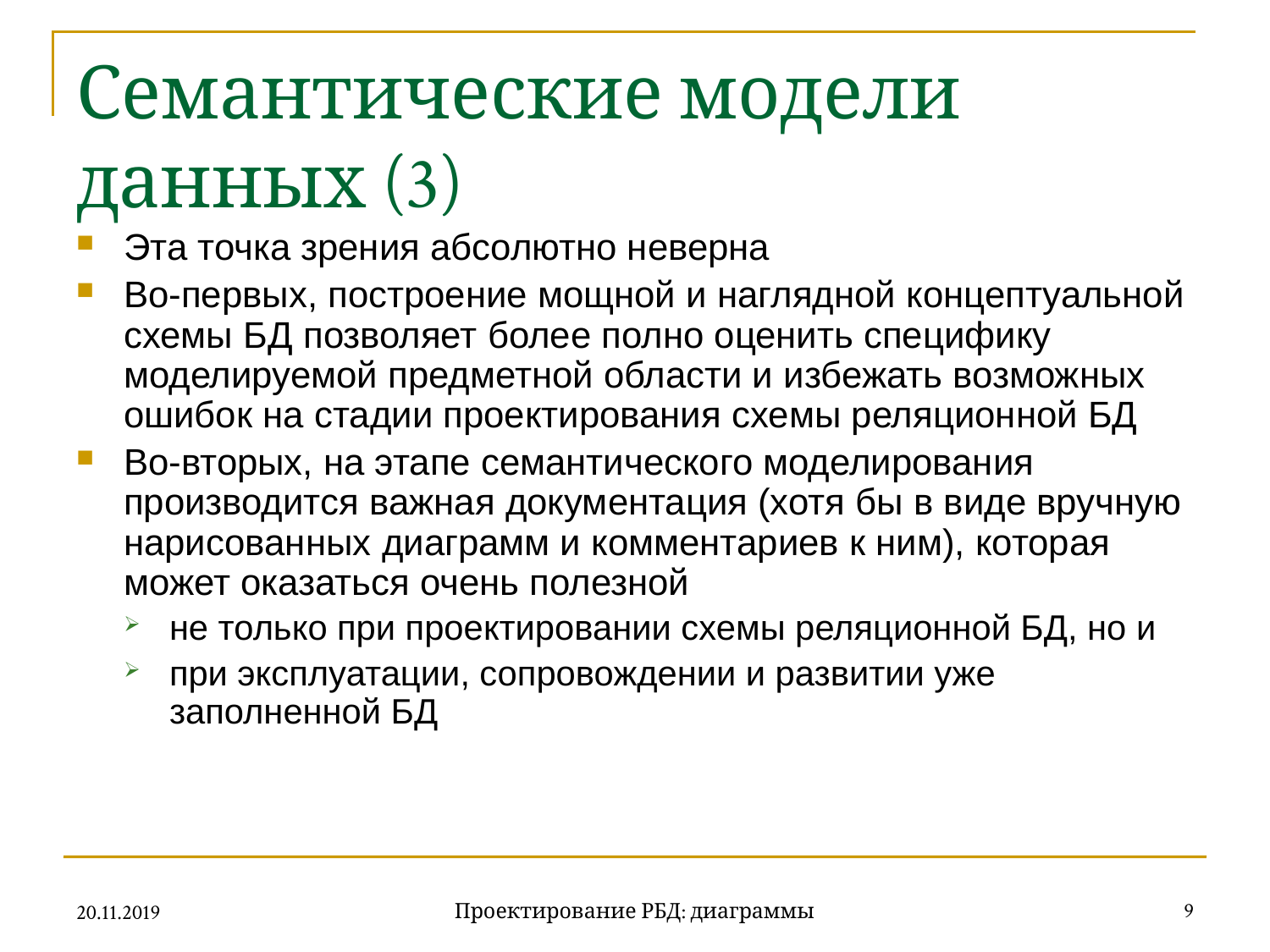

# Семантические модели данных (3)
Эта точка зрения абсолютно неверна
Во-первых, построение мощной и наглядной концептуальной схемы БД позволяет более полно оценить специфику моделируемой предметной области и избежать возможных ошибок на стадии проектирования схемы реляционной БД
Во-вторых, на этапе семантического моделирования производится важная документация (хотя бы в виде вручную нарисованных диаграмм и комментариев к ним), которая может оказаться очень полезной
не только при проектировании схемы реляционной БД, но и
при эксплуатации, сопровождении и развитии уже заполненной БД
20.11.2019
9
Проектирование РБД: диаграммы